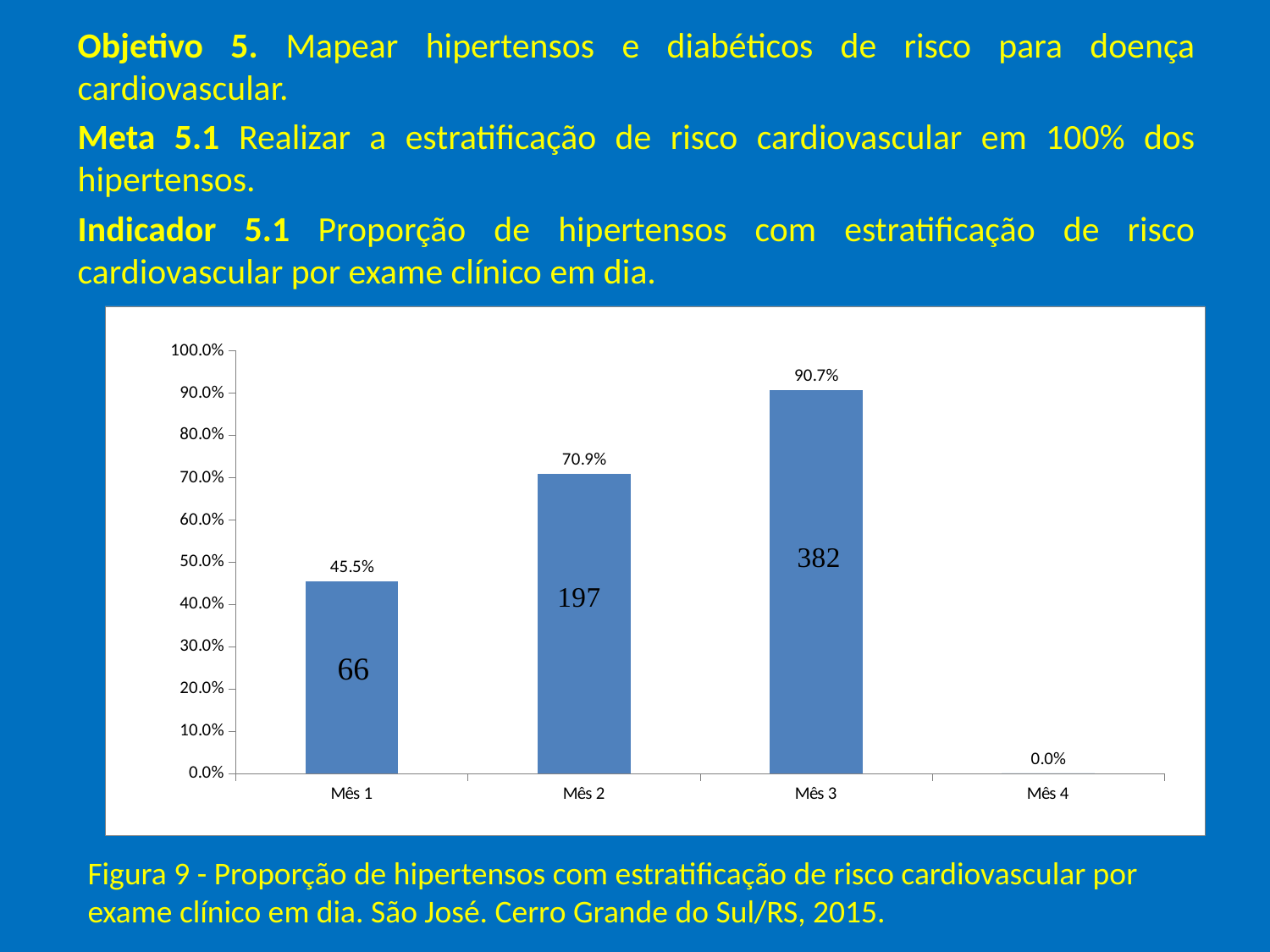

Objetivo 5. Mapear hipertensos e diabéticos de risco para doença cardiovascular.
Meta 5.1 Realizar a estratificação de risco cardiovascular em 100% dos hipertensos.
Indicador 5.1 Proporção de hipertensos com estratificação de risco cardiovascular por exame clínico em dia.

### Chart

| Category | Proporção de hipertensos com estratificação de risco cardiovascular por  exame clínico em dia |
|---|---|
| Mês 1 | 0.45517241379310347 |
| Mês 2 | 0.7086330935251806 |
| Mês 3 | 0.9073634204275535 |
| Mês 4 | 0.0 |
# Figura 9 - Proporção de hipertensos com estratificação de risco cardiovascular por  exame clínico em dia. São José. Cerro Grande do Sul/RS, 2015.